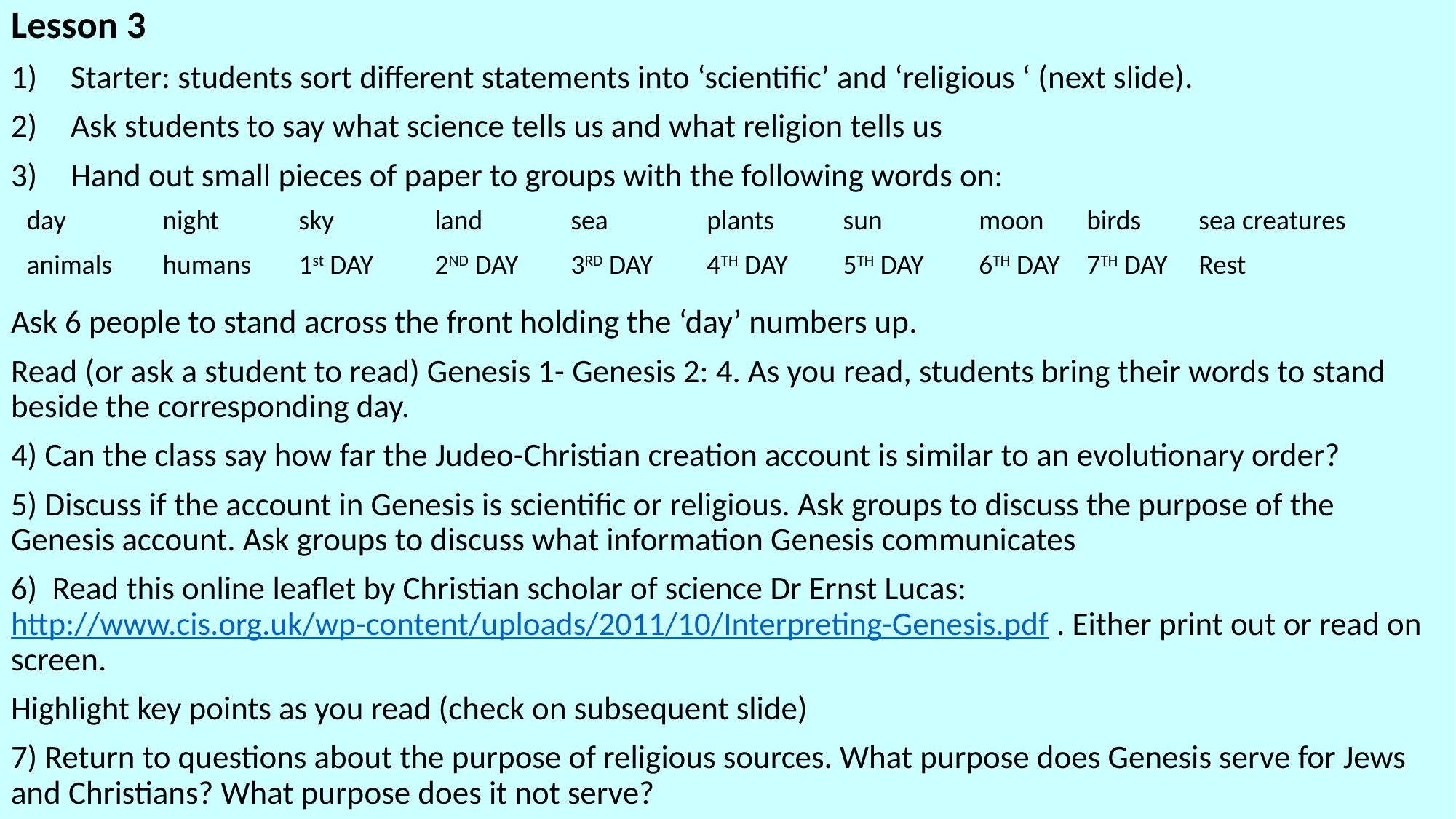

Lesson 3
Starter: students sort different statements into ‘scientific’ and ‘religious ‘ (next slide).
Ask students to say what science tells us and what religion tells us
Hand out small pieces of paper to groups with the following words on:

Ask 6 people to stand across the front holding the ‘day’ numbers up.
Read (or ask a student to read) Genesis 1- Genesis 2: 4. As you read, students bring their words to stand beside the corresponding day.
4) Can the class say how far the Judeo-Christian creation account is similar to an evolutionary order?
5) Discuss if the account in Genesis is scientific or religious. Ask groups to discuss the purpose of the Genesis account. Ask groups to discuss what information Genesis communicates
6)  Read this online leaflet by Christian scholar of science Dr Ernst Lucas: http://www.cis.org.uk/wp-content/uploads/2011/10/Interpreting-Genesis.pdf . Either print out or read on screen.
Highlight key points as you read (check on subsequent slide)
7) Return to questions about the purpose of religious sources. What purpose does Genesis serve for Jews and Christians? What purpose does it not serve?
| day | night | sky | land | sea | plants | sun | moon | birds | sea creatures |
| --- | --- | --- | --- | --- | --- | --- | --- | --- | --- |
| animals | humans | 1st DAY | 2ND DAY | 3RD DAY | 4TH DAY | 5TH DAY | 6TH DAY | 7TH DAY | Rest |